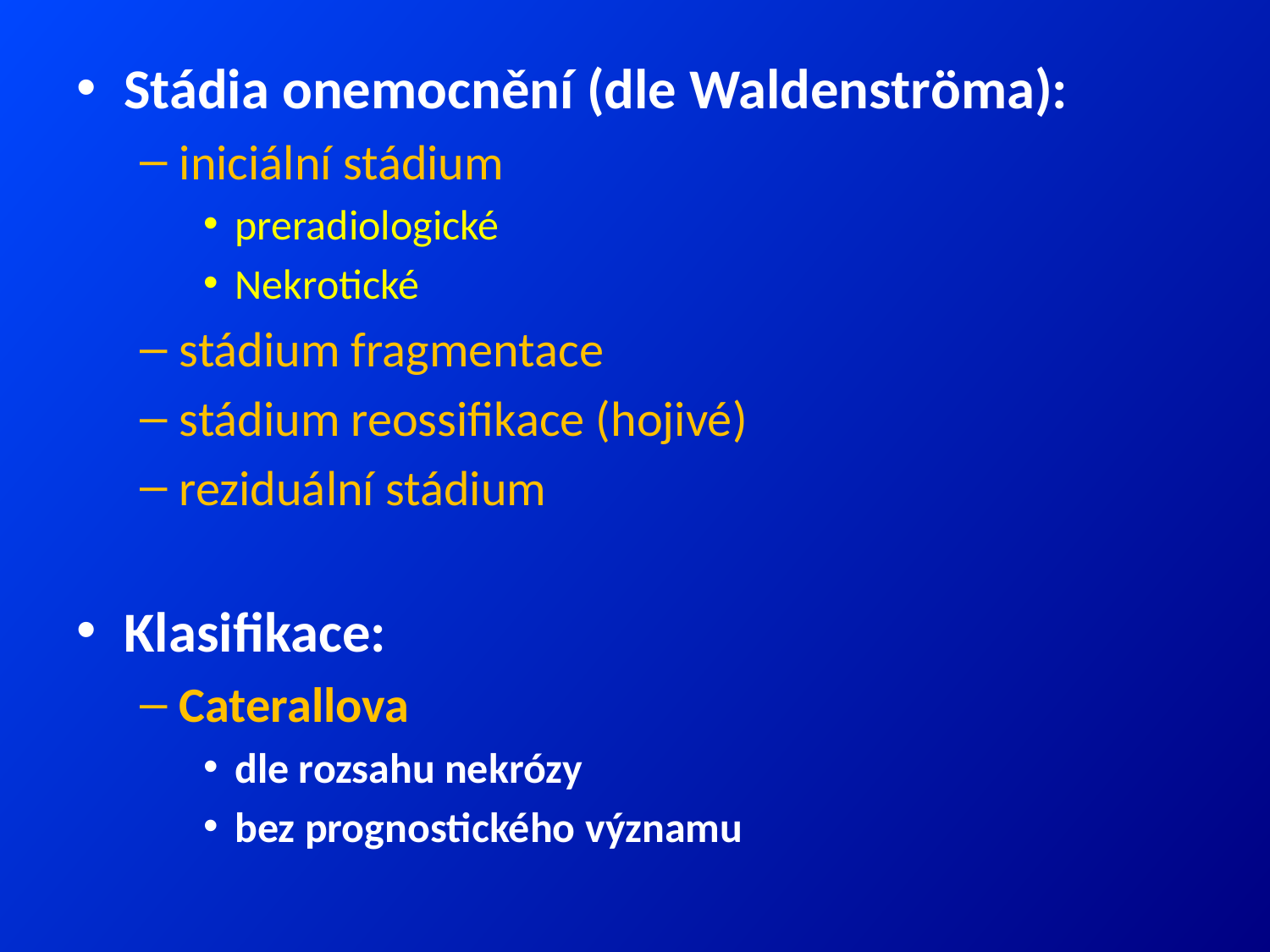

Stádia onemocnění (dle Waldenströma):
iniciální stádium
preradiologické
Nekrotické
stádium fragmentace
stádium reossifikace (hojivé)
reziduální stádium

Klasifikace:
Caterallova
dle rozsahu nekrózy
bez prognostického významu